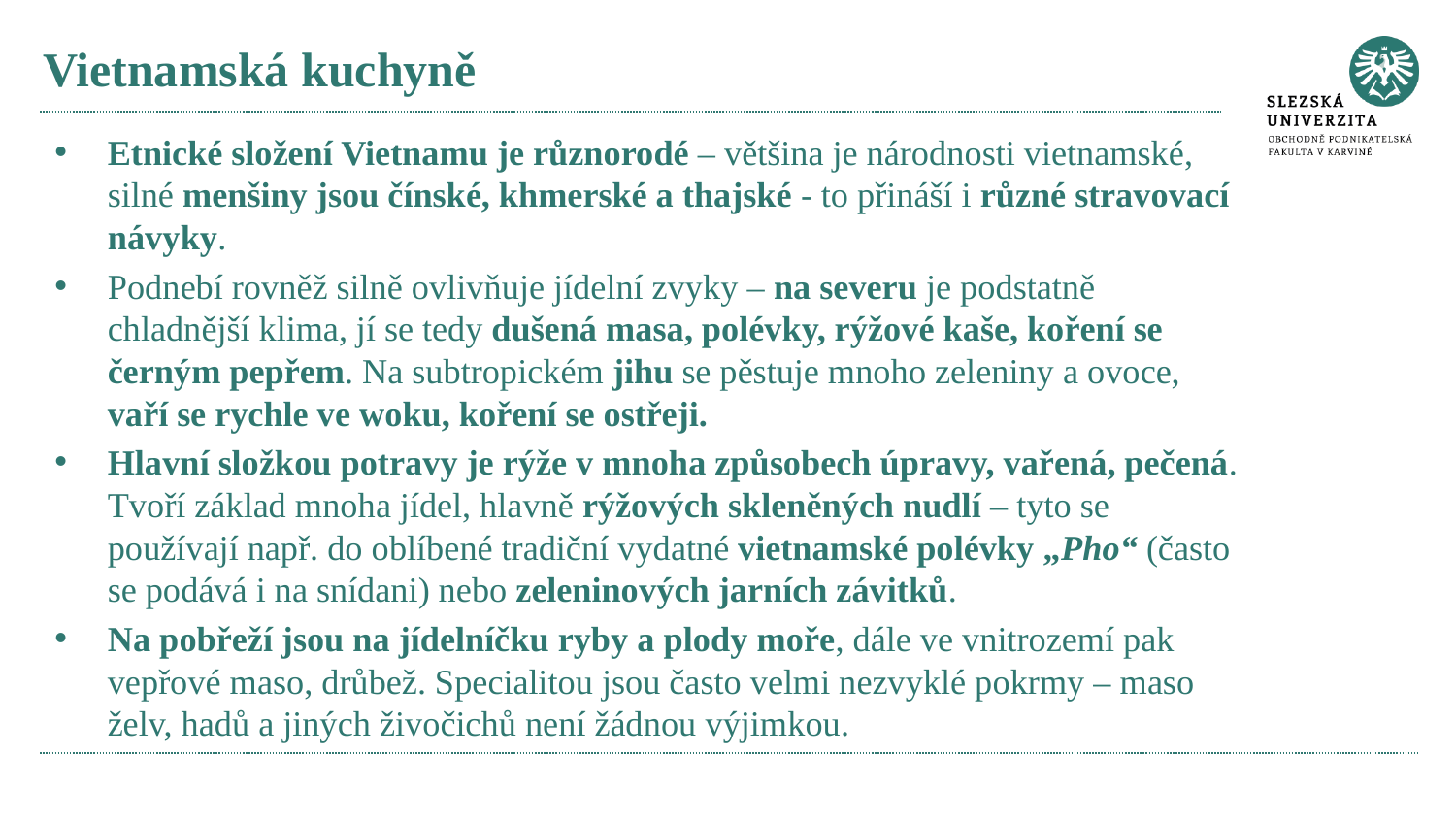

# Vietnamská kuchyně
Etnické složení Vietnamu je různorodé – většina je národnosti vietnamské, silné menšiny jsou čínské, khmerské a thajské - to přináší i různé stravovací návyky.
Podnebí rovněž silně ovlivňuje jídelní zvyky – na severu je podstatně chladnější klima, jí se tedy dušená masa, polévky, rýžové kaše, koření se černým pepřem. Na subtropickém jihu se pěstuje mnoho zeleniny a ovoce, vaří se rychle ve woku, koření se ostřeji.
Hlavní složkou potravy je rýže v mnoha způsobech úpravy, vařená, pečená. Tvoří základ mnoha jídel, hlavně rýžových skleněných nudlí – tyto se používají např. do oblíbené tradiční vydatné vietnamské polévky „Pho“ (často se podává i na snídani) nebo zeleninových jarních závitků.
Na pobřeží jsou na jídelníčku ryby a plody moře, dále ve vnitrozemí pak vepřové maso, drůbež. Specialitou jsou často velmi nezvyklé pokrmy – maso želv, hadů a jiných živočichů není žádnou výjimkou.